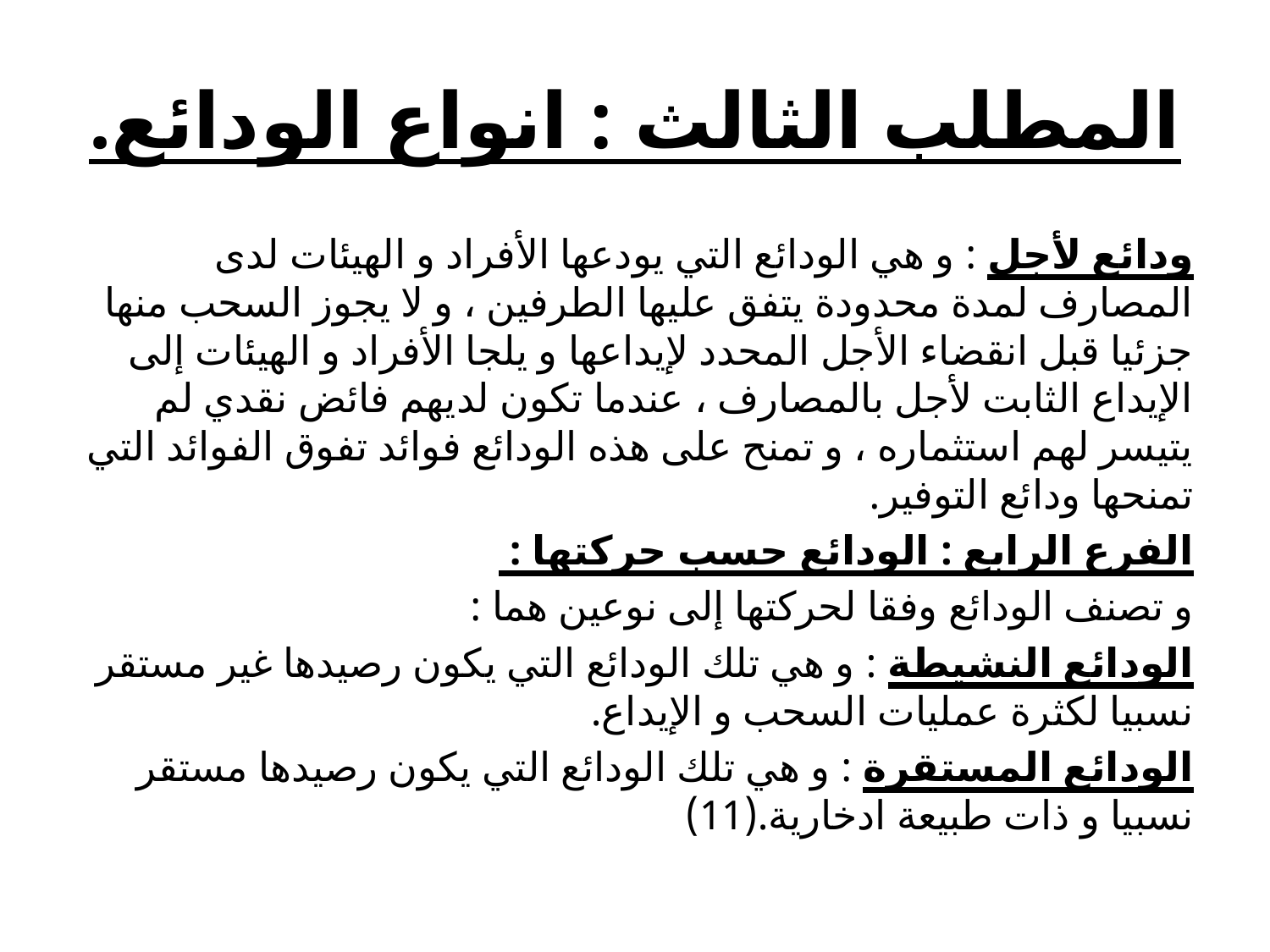

# المطلب الثالث : انواع الودائع.
ودائع لأجل : و هي الودائع التي يودعها الأفراد و الهيئات لدى المصارف لمدة محدودة يتفق عليها الطرفين ، و لا يجوز السحب منها جزئيا قبل انقضاء الأجل المحدد لإيداعها و يلجا الأفراد و الهيئات إلى الإيداع الثابت لأجل بالمصارف ، عندما تكون لديهم فائض نقدي لم يتيسر لهم استثماره ، و تمنح على هذه الودائع فوائد تفوق الفوائد التي تمنحها ودائع التوفير.
الفرع الرابع : الودائع حسب حركتها :
و تصنف الودائع وفقا لحركتها إلى نوعين هما :
الودائع النشيطة : و هي تلك الودائع التي يكون رصيدها غير مستقر نسبيا لكثرة عمليات السحب و الإيداع.
الودائع المستقرة : و هي تلك الودائع التي يكون رصيدها مستقر نسبيا و ذات طبيعة ادخارية.(11)